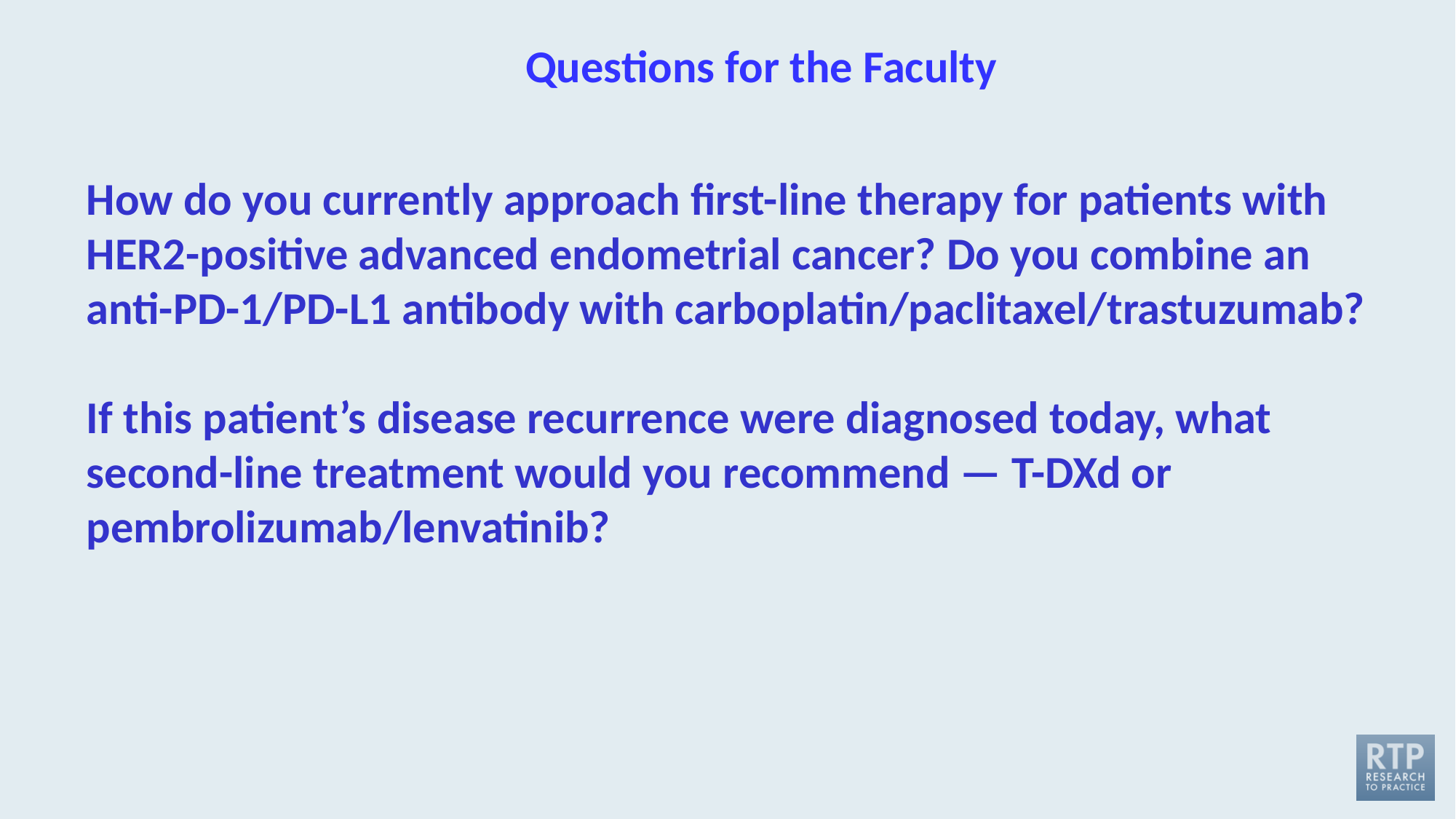

# Questions for the Faculty

How do you currently approach first-line therapy for patients with HER2-positive advanced endometrial cancer? Do you combine an anti-PD-1/PD-L1 antibody with carboplatin/paclitaxel/trastuzumab?

If this patient’s disease recurrence were diagnosed today, what second-line treatment would you recommend — T-DXd or pembrolizumab/lenvatinib?